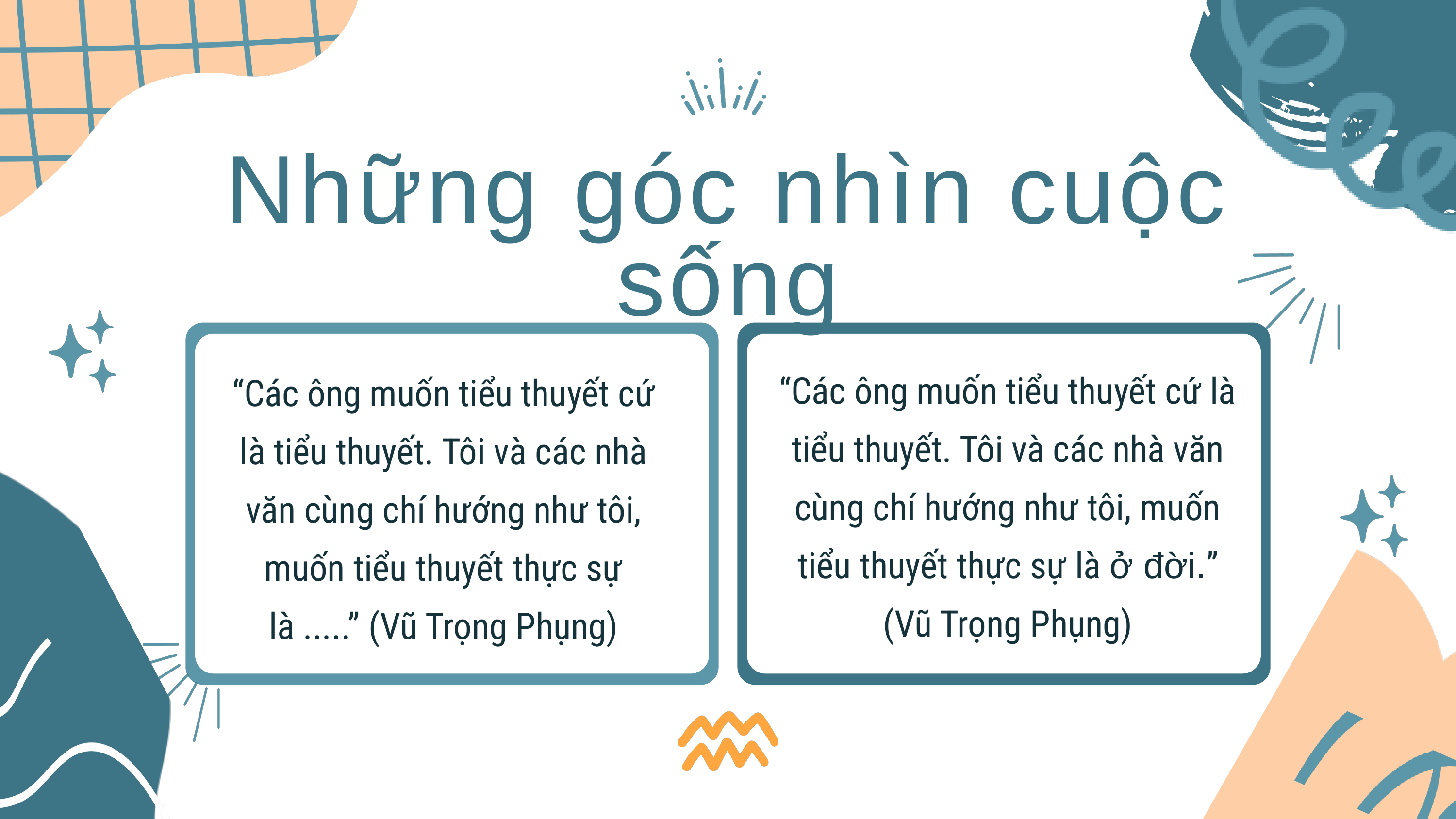

Những góc nhìn cuộc sống

“Các ông muốn tiểu thuyết cứ là tiểu thuyết. Tôi và các nhà văn cùng chí hướng như tôi, muốn tiểu thuyết thực sự là ở đời.” (Vũ Trọng Phụng)
“Các ông muốn tiểu thuyết cứ là tiểu thuyết. Tôi và các nhà văn cùng chí hướng như tôi, muốn tiểu thuyết thực sự là .....” (Vũ Trọng Phụng)